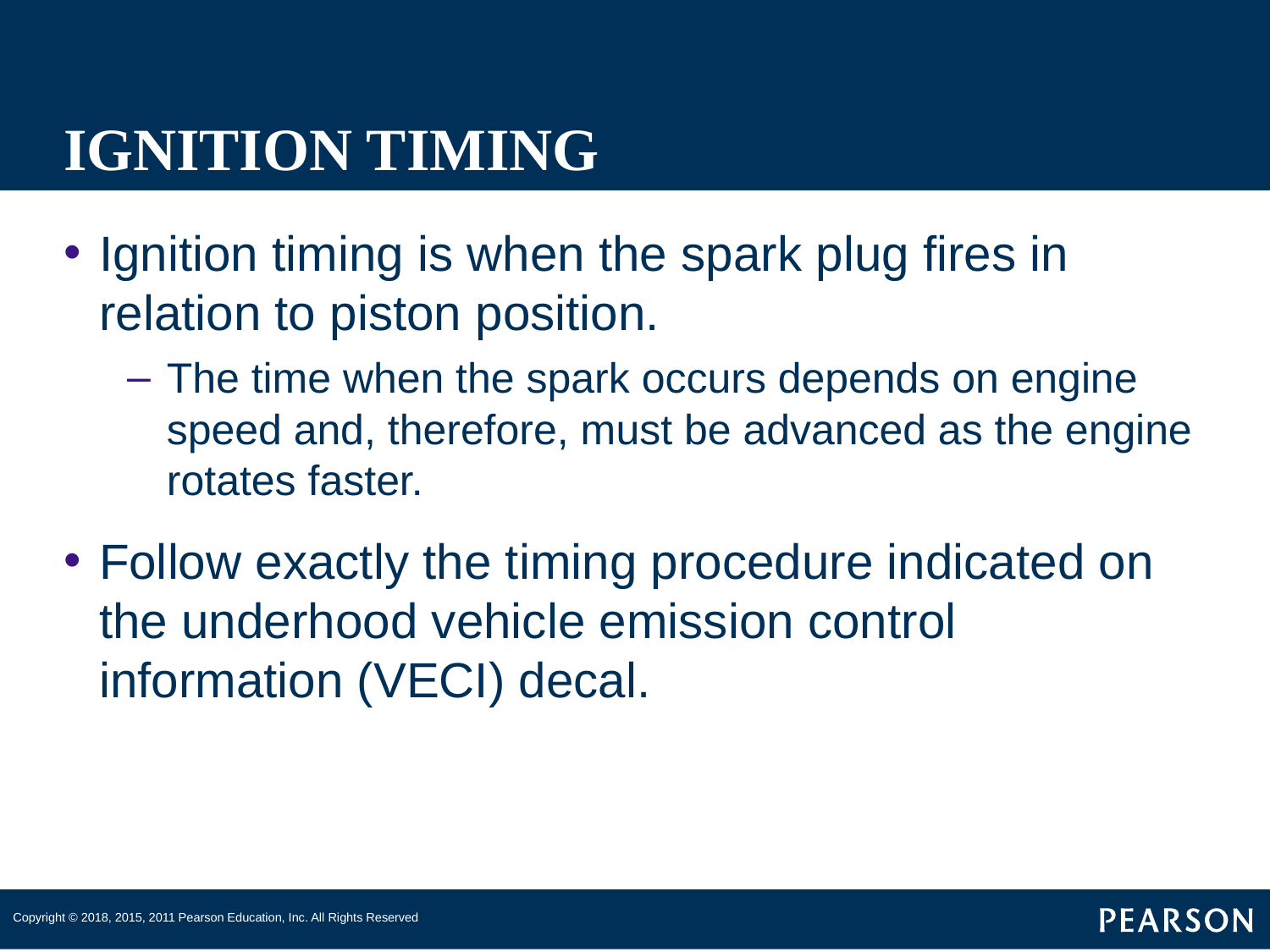

# IGNITION TIMING
Ignition timing is when the spark plug fires in relation to piston position.
The time when the spark occurs depends on engine speed and, therefore, must be advanced as the engine rotates faster.
Follow exactly the timing procedure indicated on the underhood vehicle emission control information (VECI) decal.